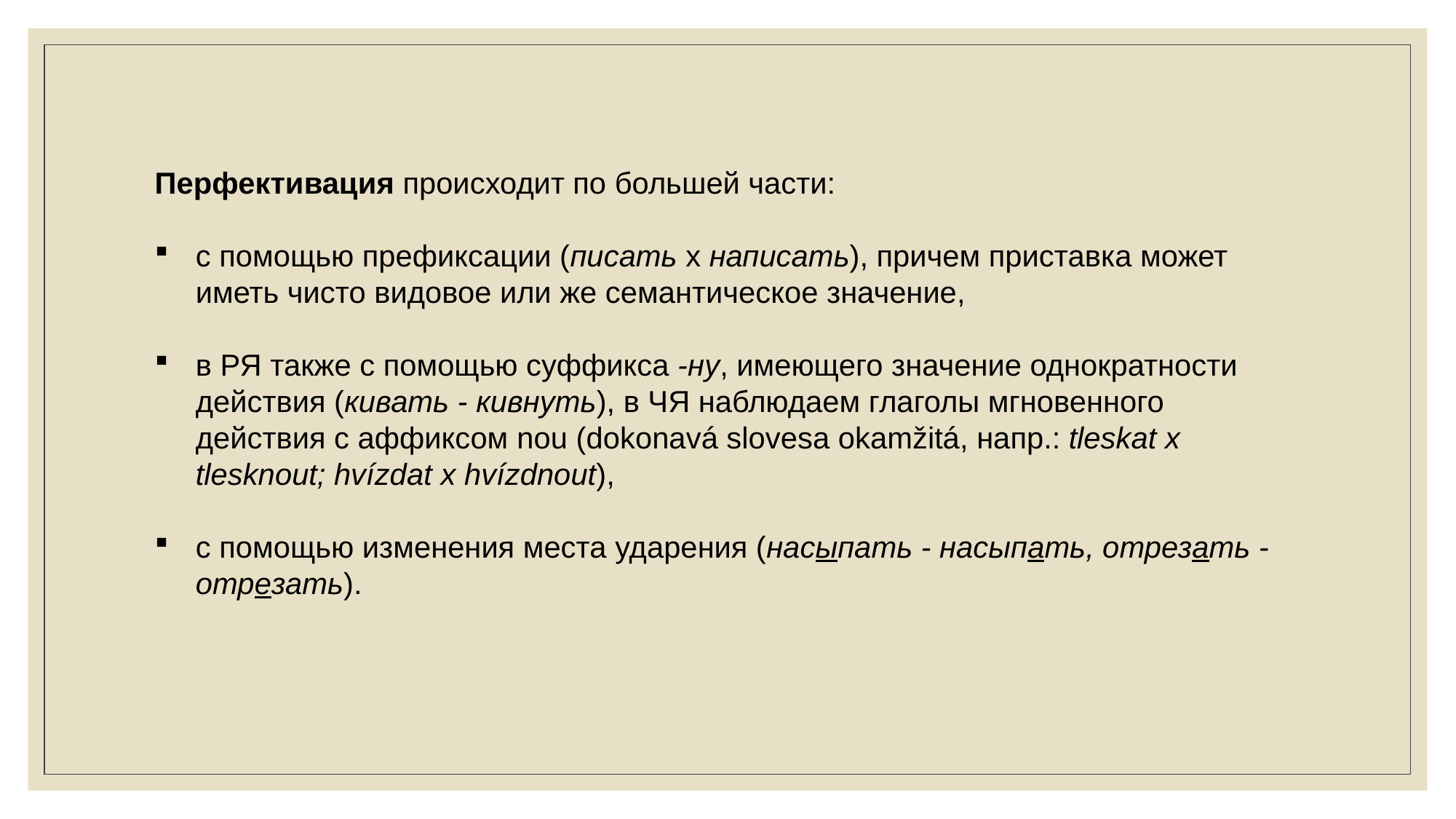

Перфективация происходит по большей части:

с помощью префиксации (писать х написать), причем приставка может иметь чисто видовое или же семантическое значение,

в РЯ также с помощью суффикса -ну, имеющего значение однократности действия (кивать - кивнуть), в ЧЯ наблюдаем глаголы мгновенного действия с аффиксом nou (dokonavá slovesa okamžitá, напр.: tleskat х tlesknout; hvízdat х hvízdnout),

с помощью изменения места ударения (насыпать - насыпать, отрезать - отрезать).